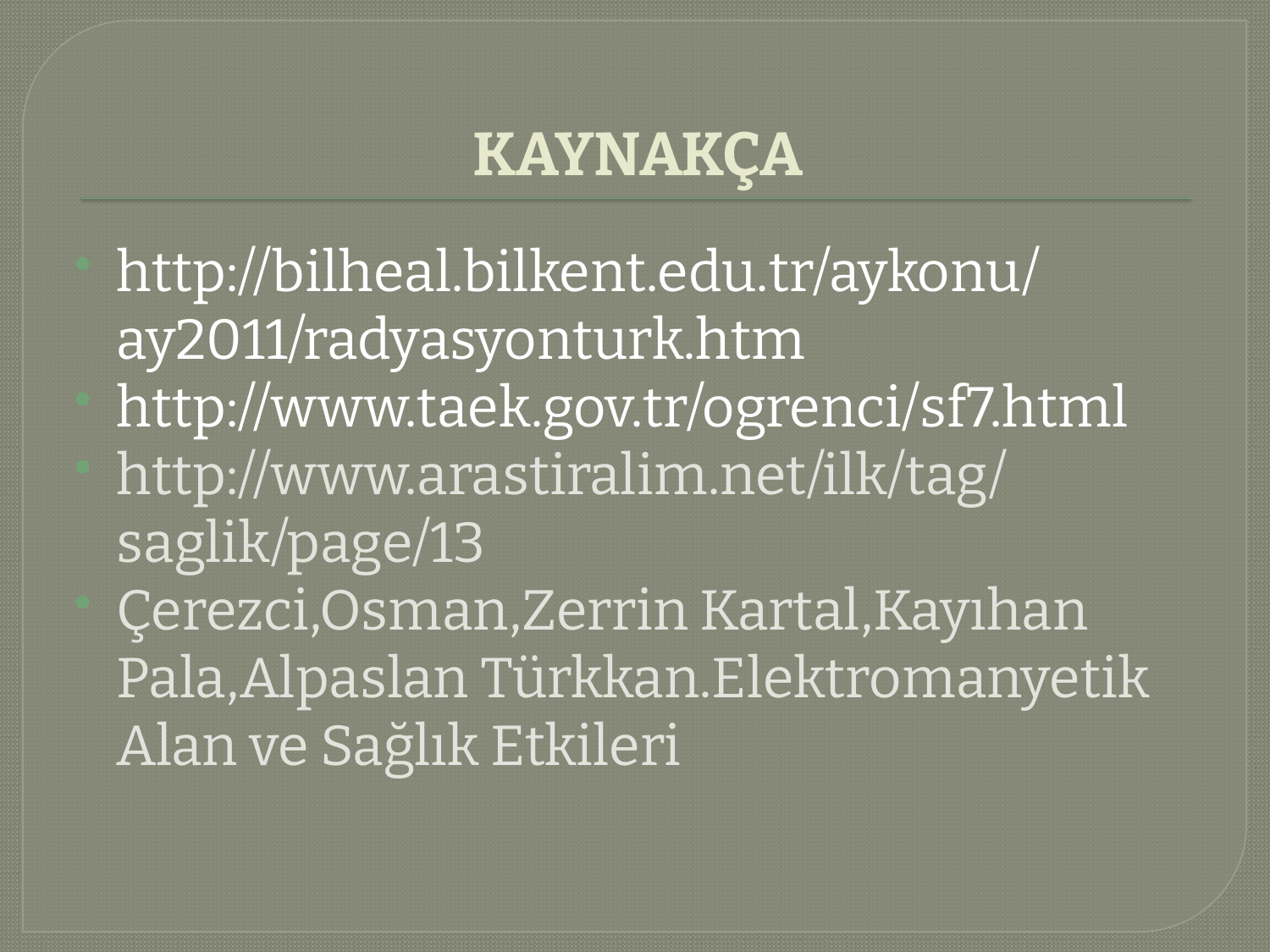

# KAYNAKÇA
http://bilheal.bilkent.edu.tr/aykonu/ay2011/radyasyonturk.htm
http://www.taek.gov.tr/ogrenci/sf7.html
http://www.arastiralim.net/ilk/tag/saglik/page/13
Çerezci,Osman,Zerrin Kartal,Kayıhan Pala,Alpaslan Türkkan.Elektromanyetik Alan ve Sağlık Etkileri